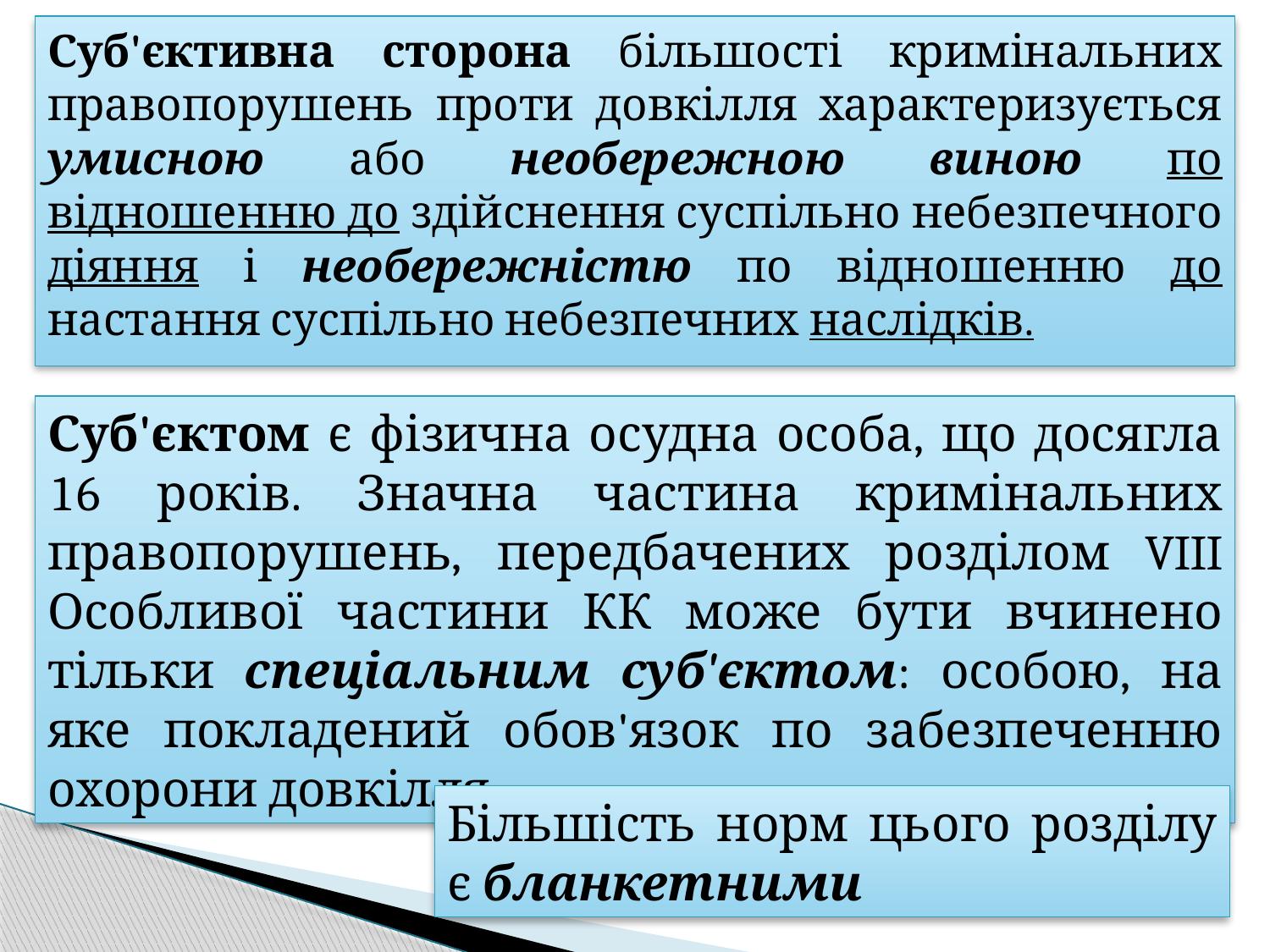

Суб'єктивна сторона більшості кримінальних правопорушень проти довкілля характеризується умисною або необережною виною по відношенню до здійснення суспільно небезпечного діяння і необережністю по відношенню до настання суспільно небезпечних наслідків.

Суб'єктом є фізична осудна особа, що досягла 16 років. Значна частина кримінальних правопорушень, передбачених розділом VIII Особливої частини КК може бути вчинено тільки спеціальним суб'єктом: особою, на яке покладений обов'язок по забезпеченню охорони довкілля.
Більшість норм цього розділу є бланкетними